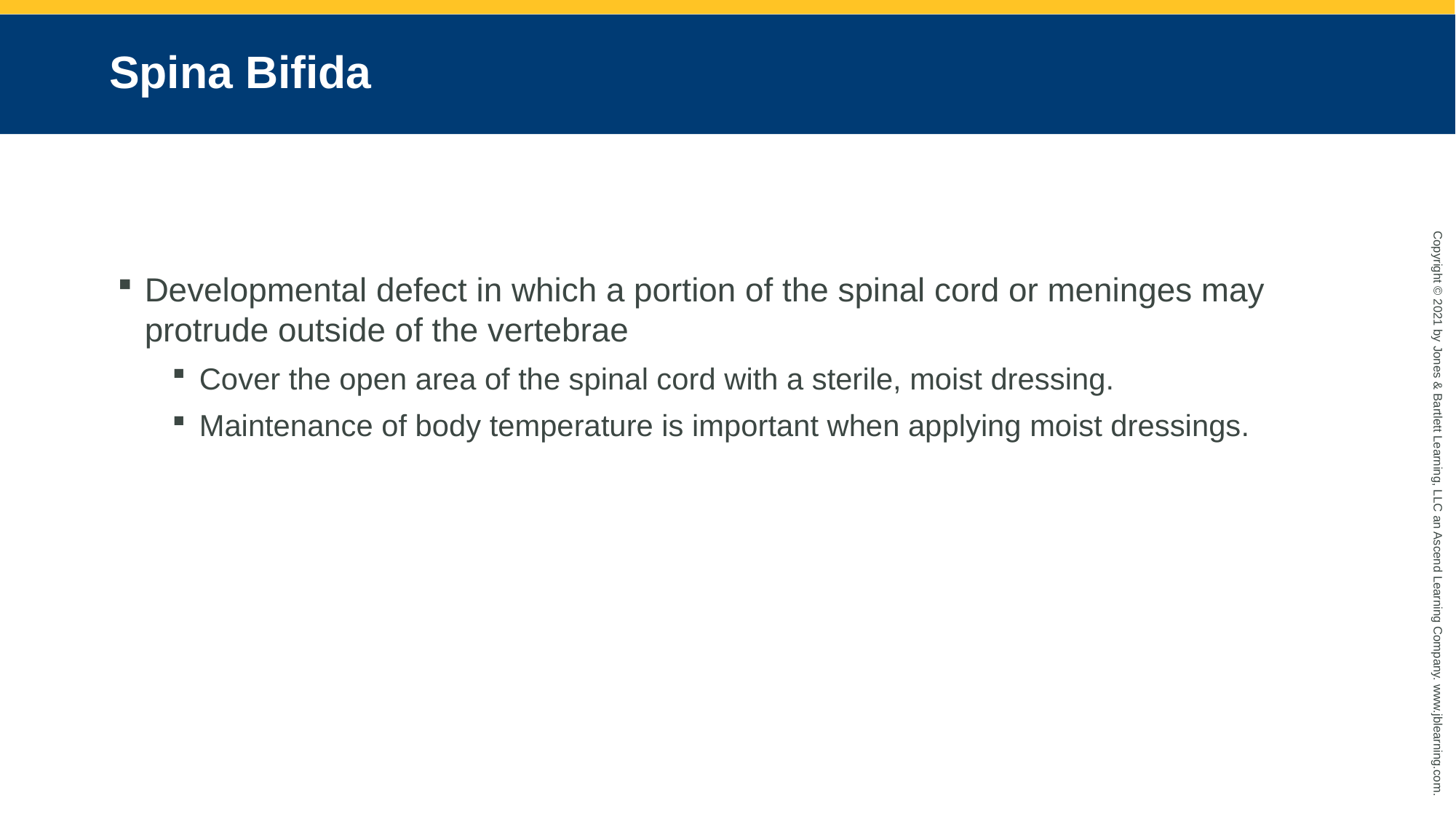

# Spina Bifida
Developmental defect in which a portion of the spinal cord or meninges may protrude outside of the vertebrae
Cover the open area of the spinal cord with a sterile, moist dressing.
Maintenance of body temperature is important when applying moist dressings.